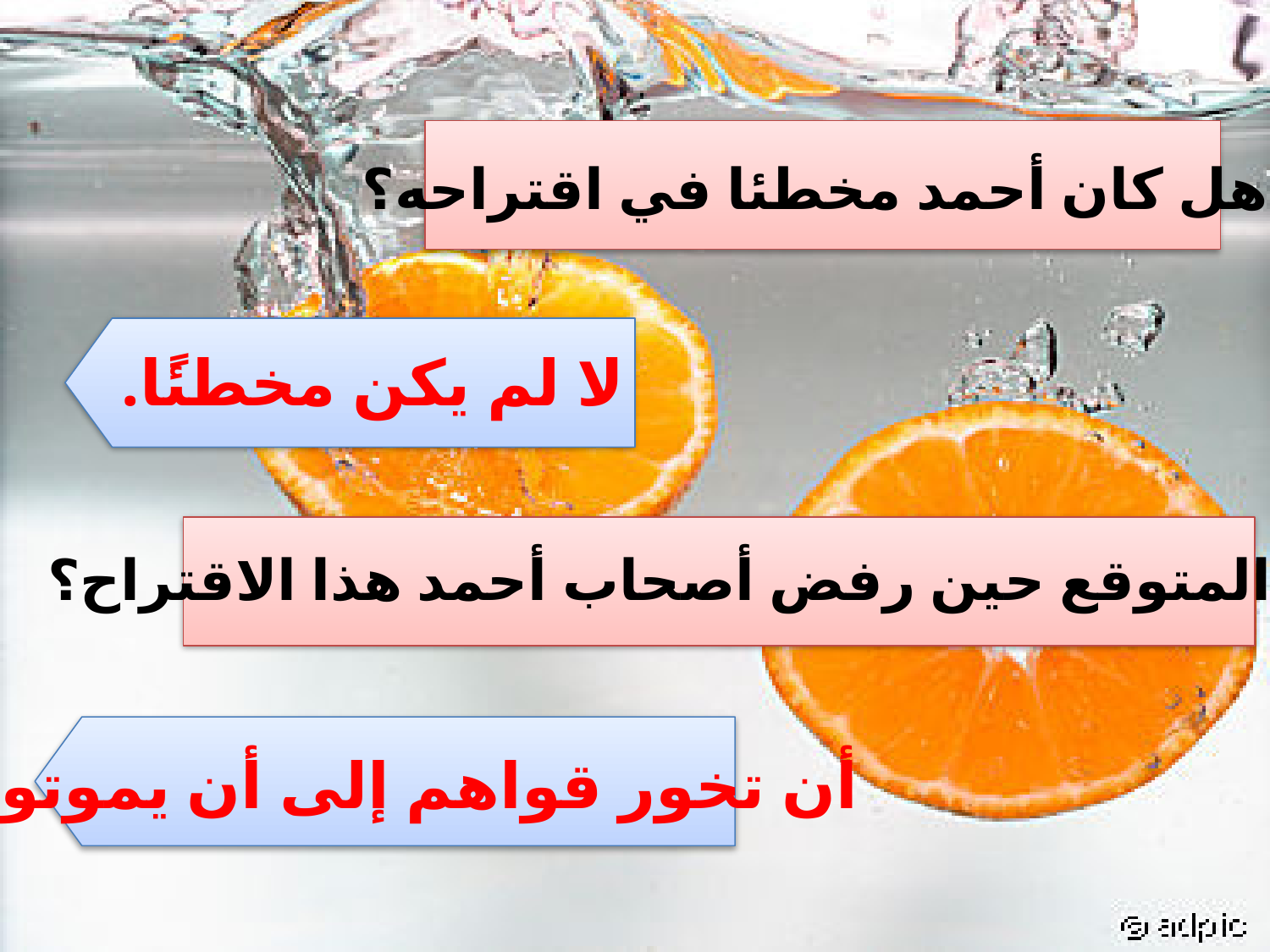

1- هل كان أحمد مخطئا في اقتراحه؟

لا لم يكن مخطئًا.

2- ما المتوقع حين رفض أصحاب أحمد هذا الاقتراح؟

أن تخور قواهم إلى أن يموتوا.